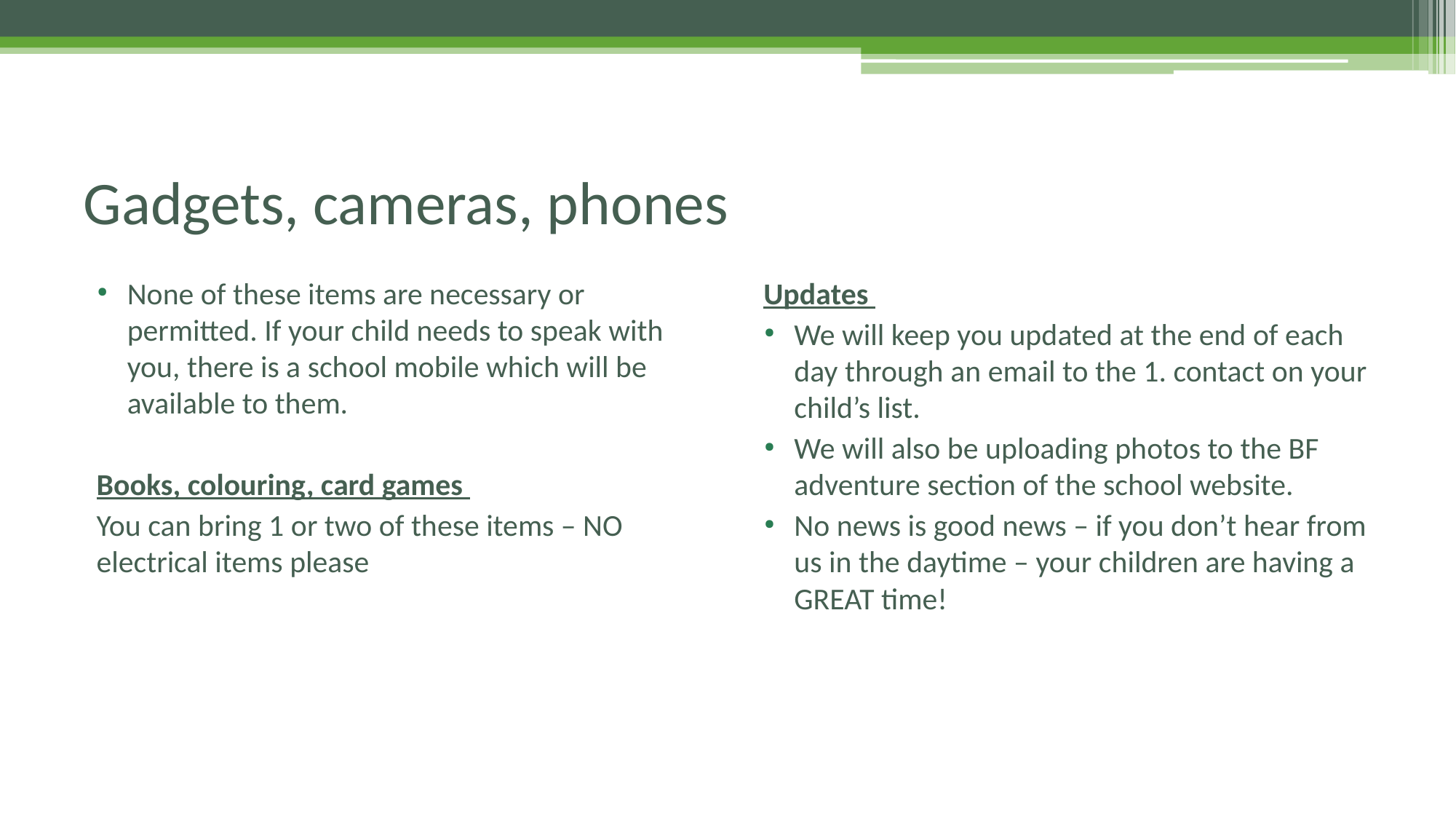

# Gadgets, cameras, phones
None of these items are necessary or permitted. If your child needs to speak with you, there is a school mobile which will be available to them.

Books, colouring, card games
You can bring 1 or two of these items – NO electrical items please
Updates
We will keep you updated at the end of each day through an email to the 1. contact on your child’s list.
We will also be uploading photos to the BF adventure section of the school website.
No news is good news – if you don’t hear from us in the daytime – your children are having a GREAT time!